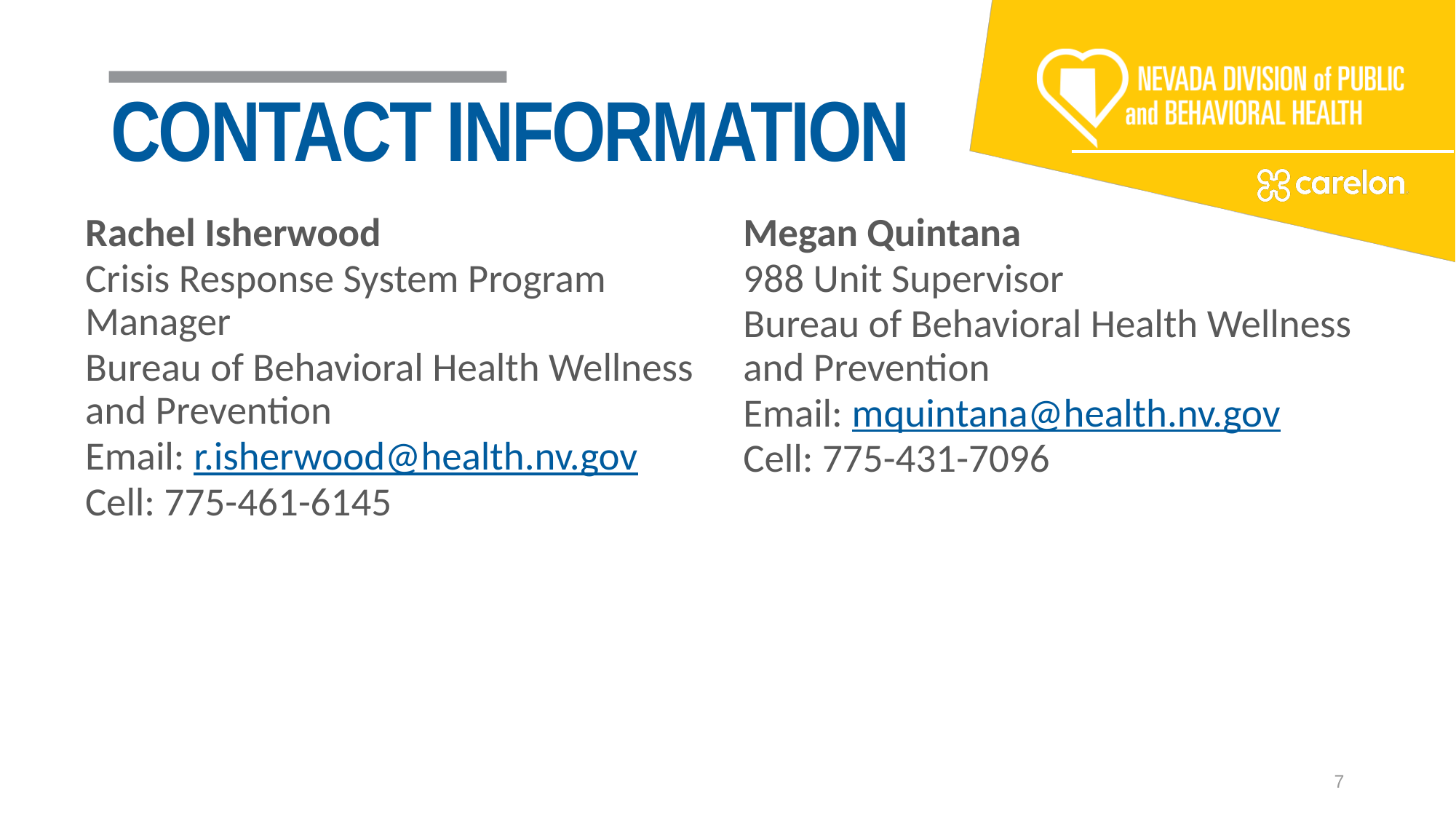

Rachel Isherwood
Crisis Response System Program Manager
Bureau of Behavioral Health Wellness and Prevention
Email: r.isherwood@health.nv.gov
Cell: 775-461-6145

Megan Quintana
988 Unit Supervisor
Bureau of Behavioral Health Wellness and Prevention
Email: mquintana@health.nv.gov
Cell: 775-431-7096

7